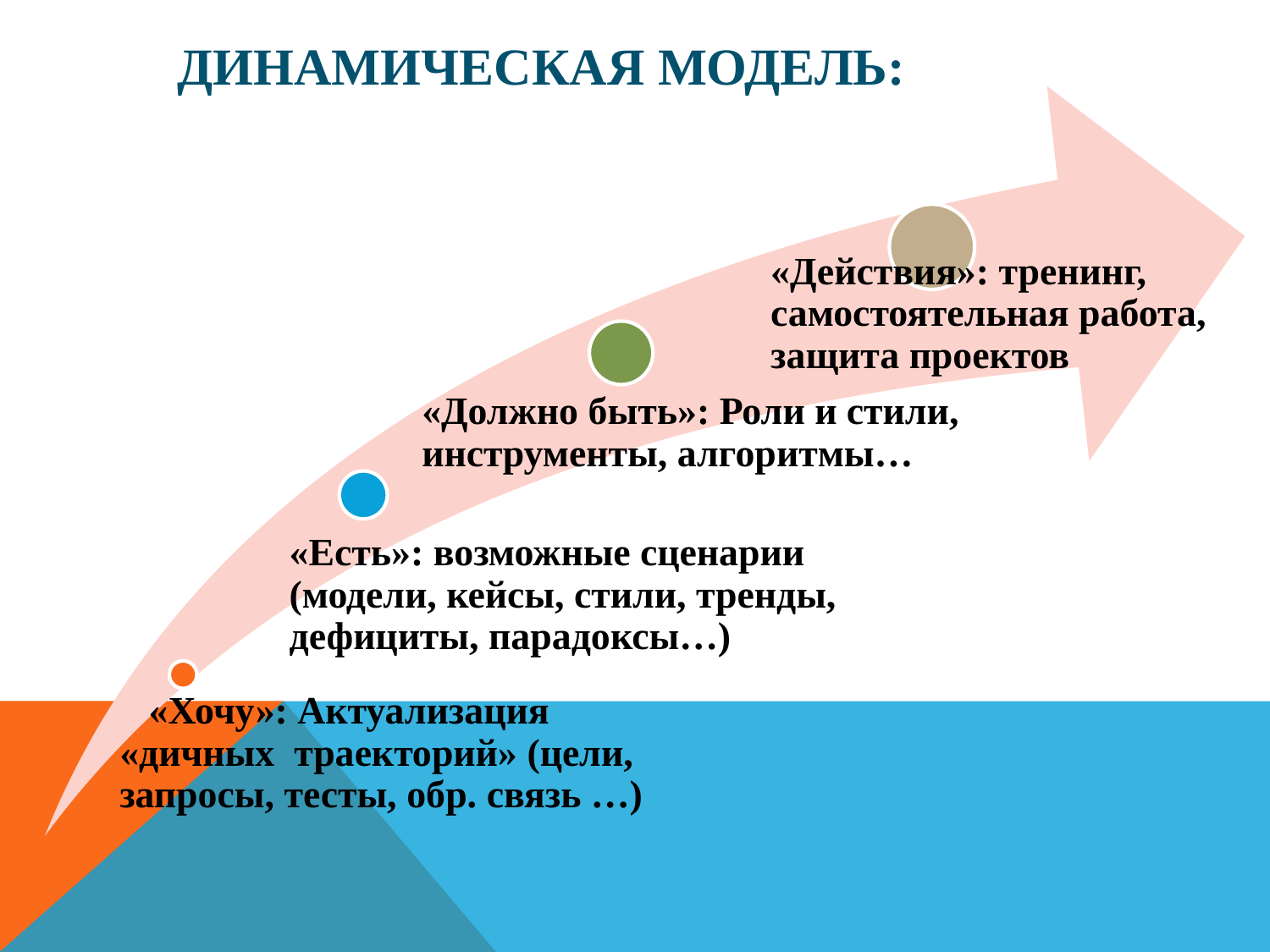

# ДинАмическая модель:
   «Хочу»: Актуализация        «дичных  траекторий» (цели, запросы, тесты, обр. связь …)
«Есть»: возможные сценарии (модели, кейсы, стили, тренды, дефициты, парадоксы…)
«Должно быть»: Роли и стили, инструменты, алгоритмы…
«Действия»: тренинг, самостоятельная работа, защита проектов